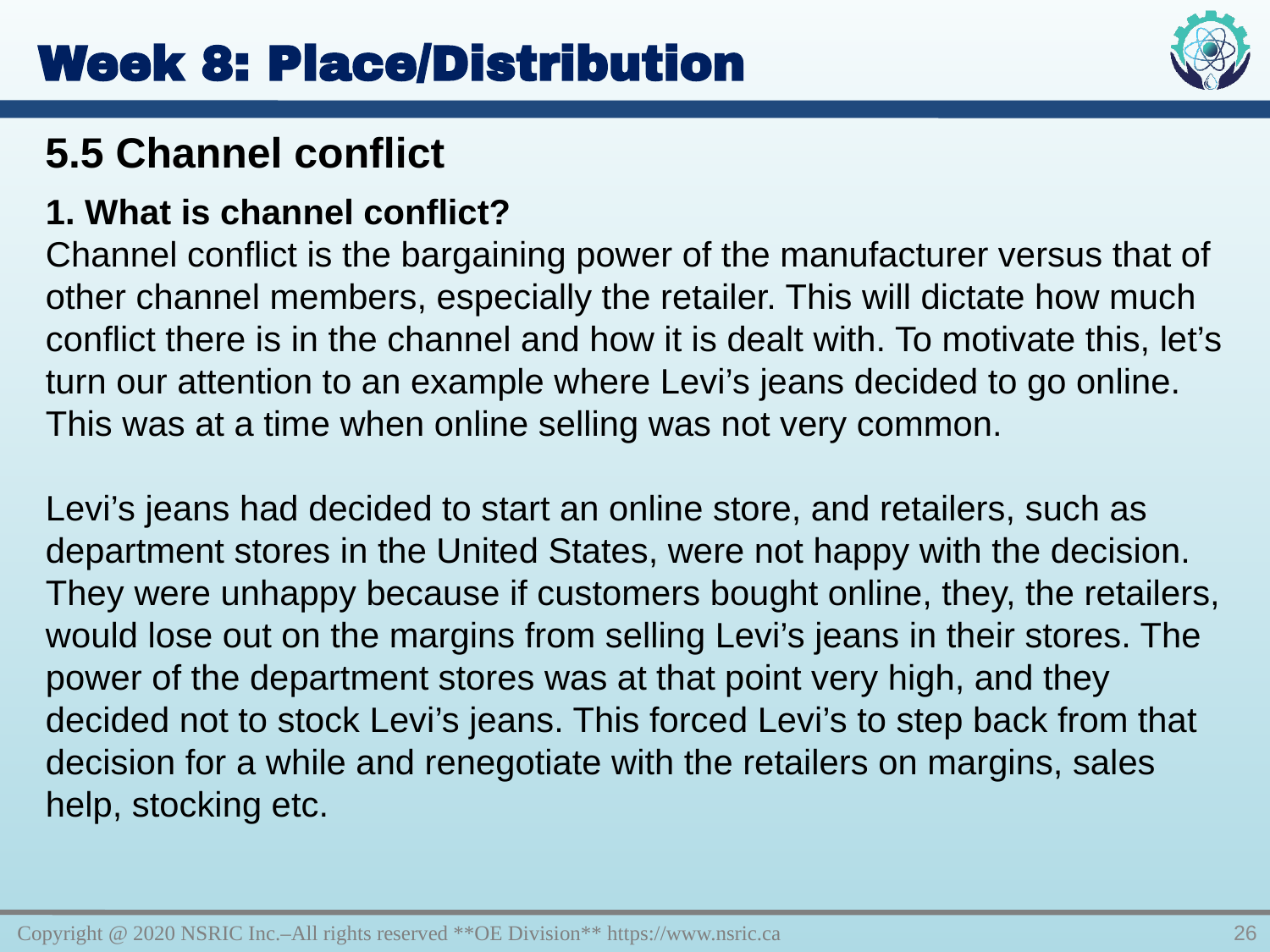

Week 8: Place/Distribution
5.5 Channel conflict
1. What is channel conflict?
Channel conflict is the bargaining power of the manufacturer versus that of other channel members, especially the retailer. This will dictate how much conflict there is in the channel and how it is dealt with. To motivate this, let’s turn our attention to an example where Levi’s jeans decided to go online. This was at a time when online selling was not very common.

Levi’s jeans had decided to start an online store, and retailers, such as department stores in the United States, were not happy with the decision. They were unhappy because if customers bought online, they, the retailers, would lose out on the margins from selling Levi’s jeans in their stores. The power of the department stores was at that point very high, and they decided not to stock Levi’s jeans. This forced Levi’s to step back from that decision for a while and renegotiate with the retailers on margins, sales help, stocking etc.

Copyright @ 2020 NSRIC Inc.–All rights reserved **OE Division** https://www.nsric.ca
26